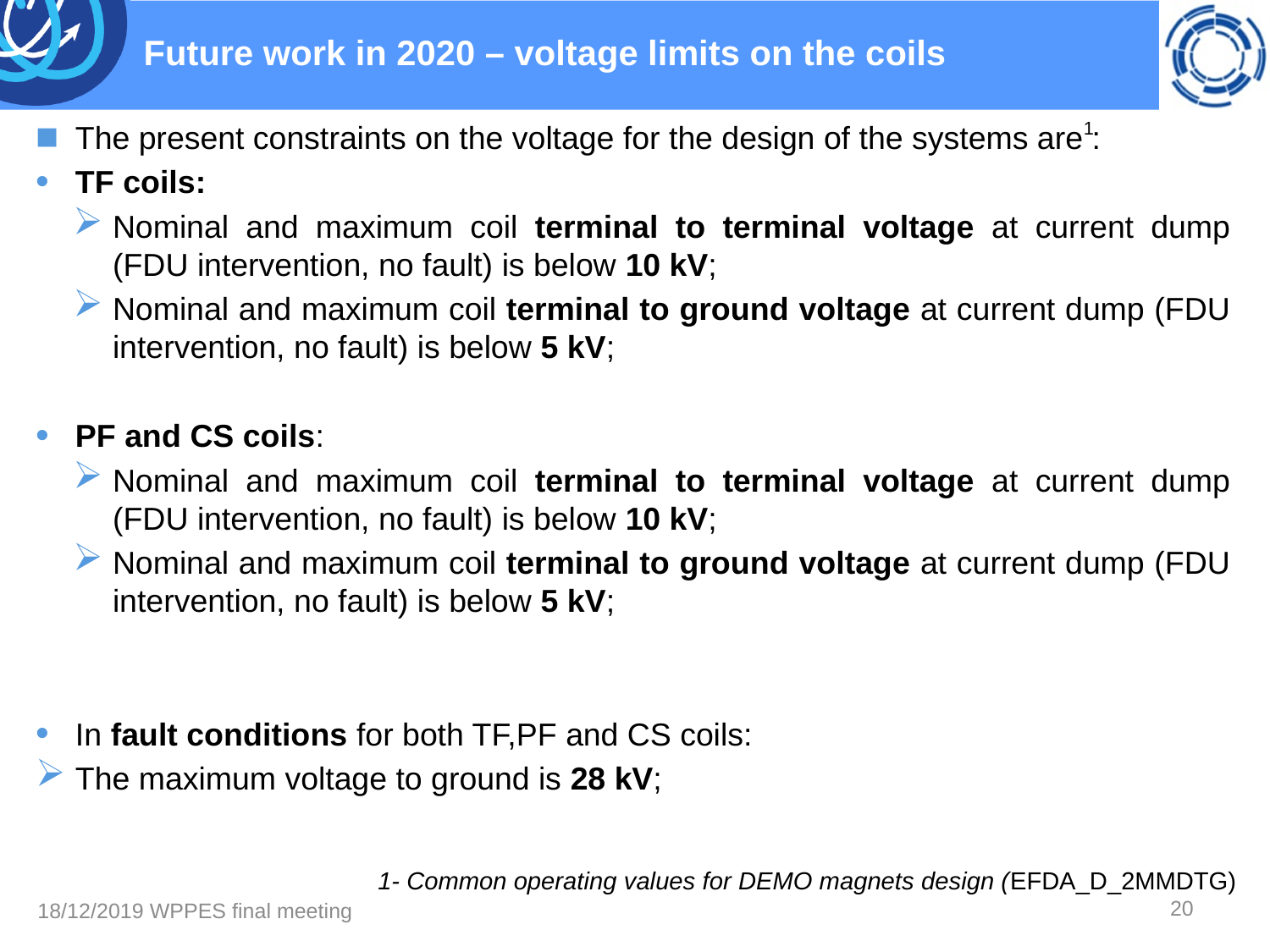

# Future work in 2020 – voltage limits on the coils
1
The present constraints on the voltage for the design of the systems are :
TF coils:
Nominal and maximum coil terminal to terminal voltage at current dump (FDU intervention, no fault) is below 10 kV;
Nominal and maximum coil terminal to ground voltage at current dump (FDU intervention, no fault) is below 5 kV;

PF and CS coils:
Nominal and maximum coil terminal to terminal voltage at current dump (FDU intervention, no fault) is below 10 kV;
Nominal and maximum coil terminal to ground voltage at current dump (FDU intervention, no fault) is below 5 kV;

In fault conditions for both TF,PF and CS coils:
The maximum voltage to ground is 28 kV;

1- Common operating values for DEMO magnets design (EFDA_D_2MMDTG)
20
18/12/2019 WPPES final meeting